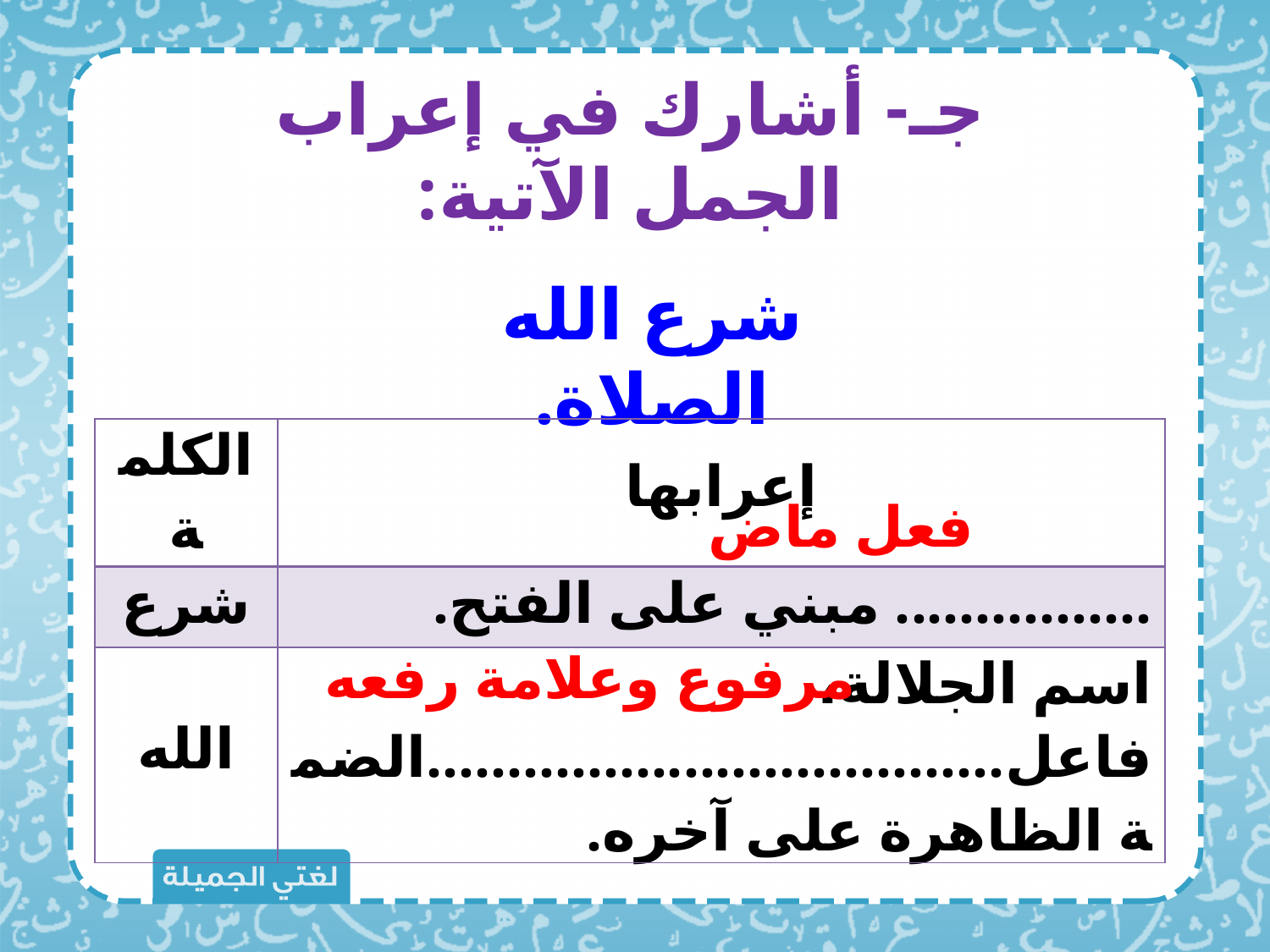

جـ- أشارك في إعراب الجمل الآتية:
شرع الله الصلاة.
| الكلمة | إعرابها |
| --- | --- |
| شرع | ................ مبني على الفتح. |
| الله | اسم الجلالة، فاعل....................................الضمة الظاهرة على آخره. |
فعل ماض
مرفوع وعلامة رفعه